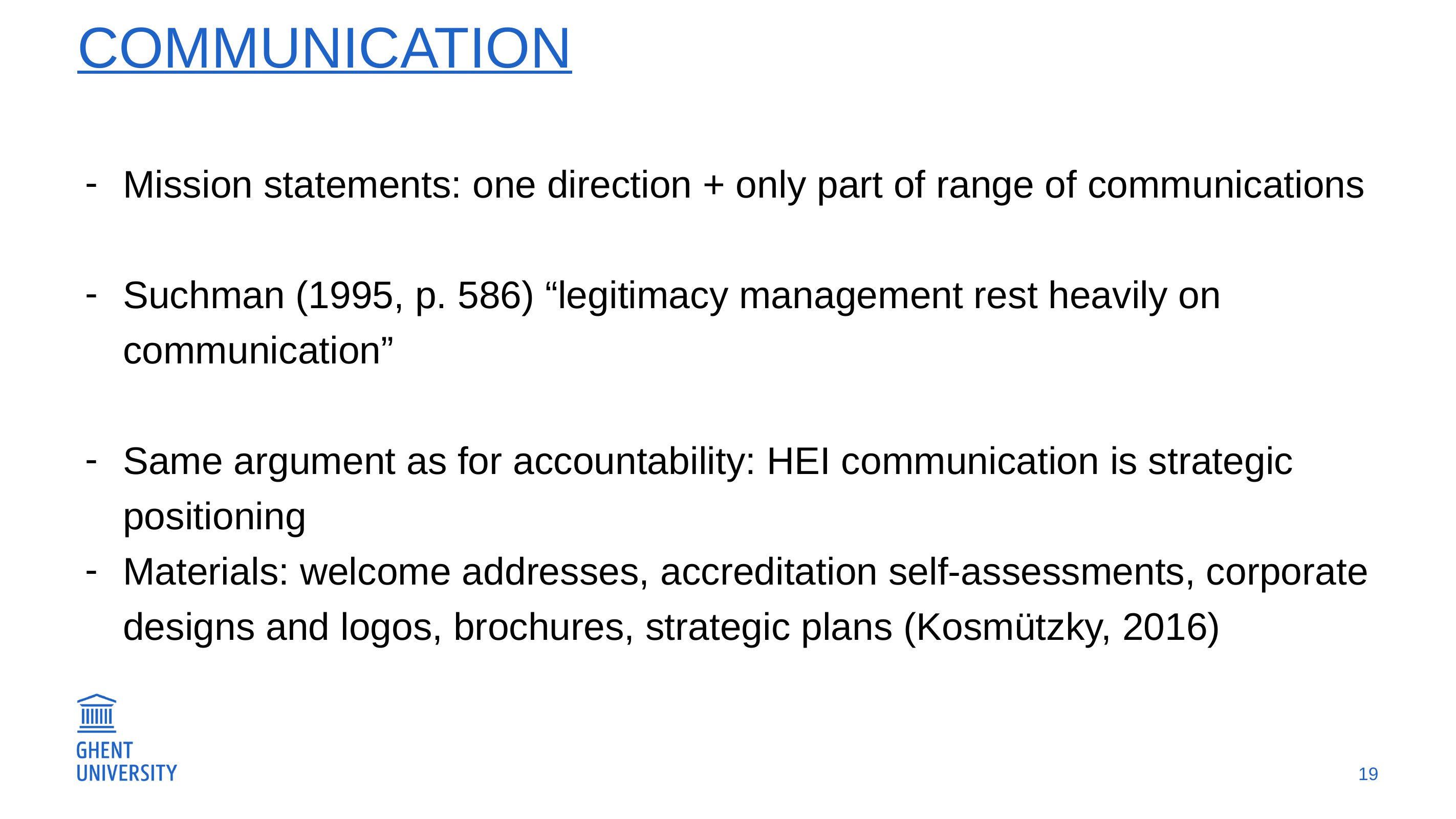

# CommUnication

Mission statements: one direction + only part of range of communications

Suchman (1995, p. 586) “legitimacy management rest heavily on communication”

Same argument as for accountability: HEI communication is strategic positioning
Materials: welcome addresses, accreditation self-assessments, corporate designs and logos, brochures, strategic plans (Kosmützky, 2016)

19